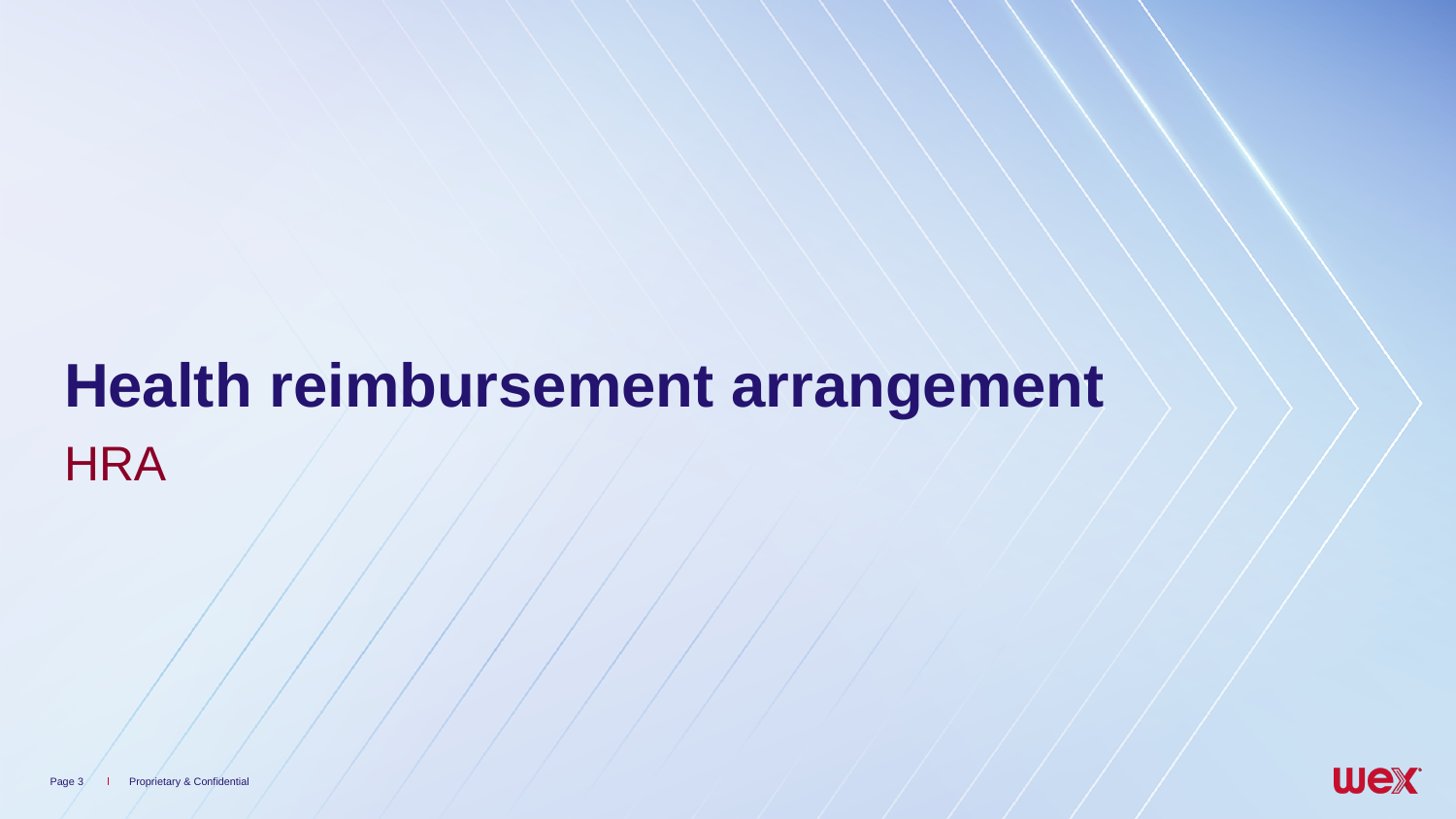

# Health reimbursement arrangement
HRA
Page 3